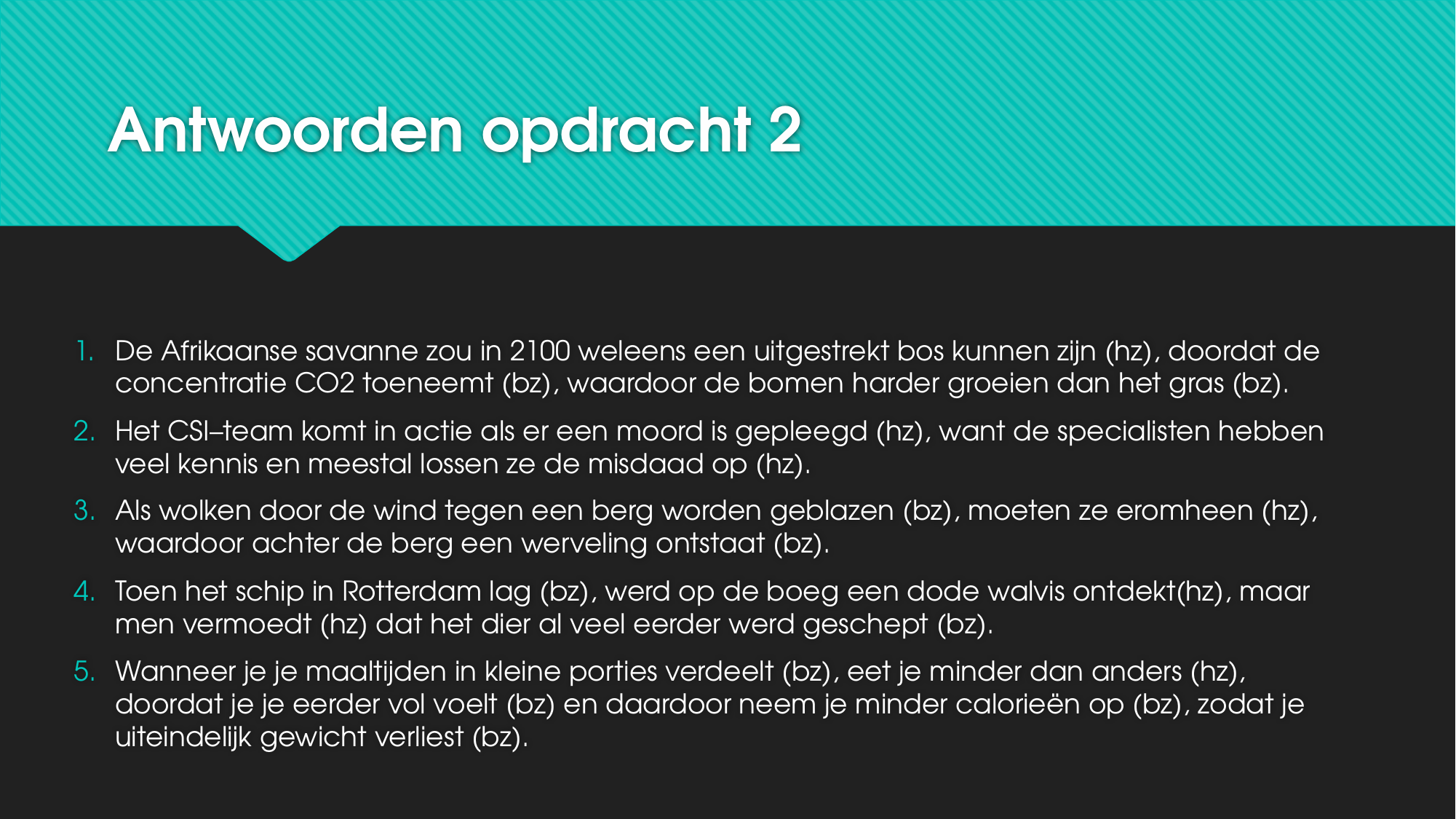

# Antwoorden opdracht 2
De Afrikaanse savanne zou in 2100 weleens een uitgestrekt bos kunnen zijn (hz), doordat de concentratie CO2 toeneemt (bz), waardoor de bomen harder groeien dan het gras (bz).
Het CSI–team komt in actie als er een moord is gepleegd (hz), want de specialisten hebben veel kennis en meestal lossen ze de misdaad op (hz).
Als wolken door de wind tegen een berg worden geblazen (bz), moeten ze eromheen (hz), waardoor achter de berg een werveling ontstaat (bz).
Toen het schip in Rotterdam lag (bz), werd op de boeg een dode walvis ontdekt(hz), maar men vermoedt (hz) dat het dier al veel eerder werd geschept (bz).
Wanneer je je maaltijden in kleine porties verdeelt (bz), eet je minder dan anders (hz), doordat je je eerder vol voelt (bz) en daardoor neem je minder calorieën op (bz), zodat je uiteindelijk gewicht verliest (bz).